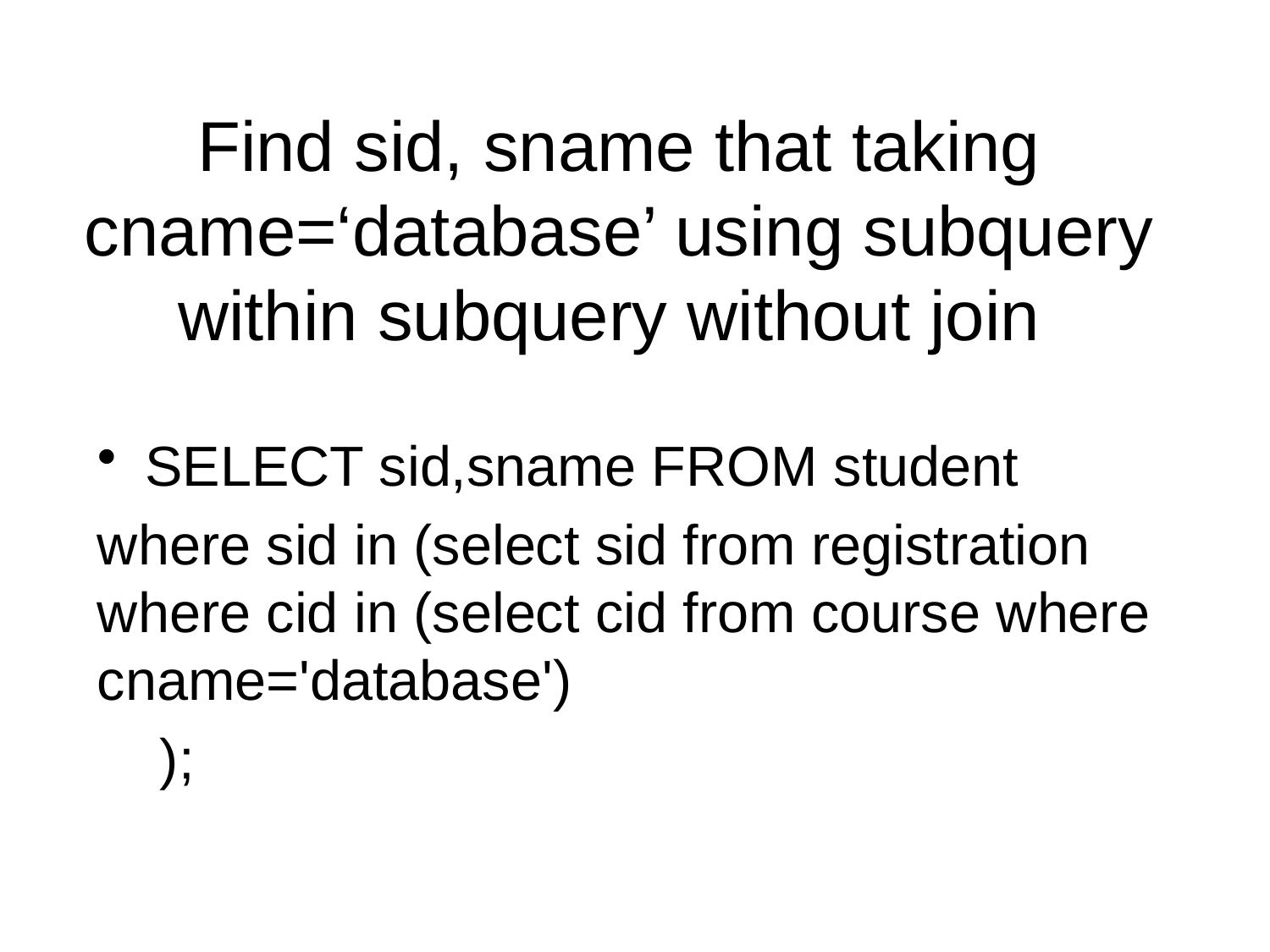

# Find sid, sname that taking cname=‘database’ using subquery within subquery without join
SELECT sid,sname FROM student
where sid in (select sid from registration     where cid in (select cid from course where cname='database')
    );